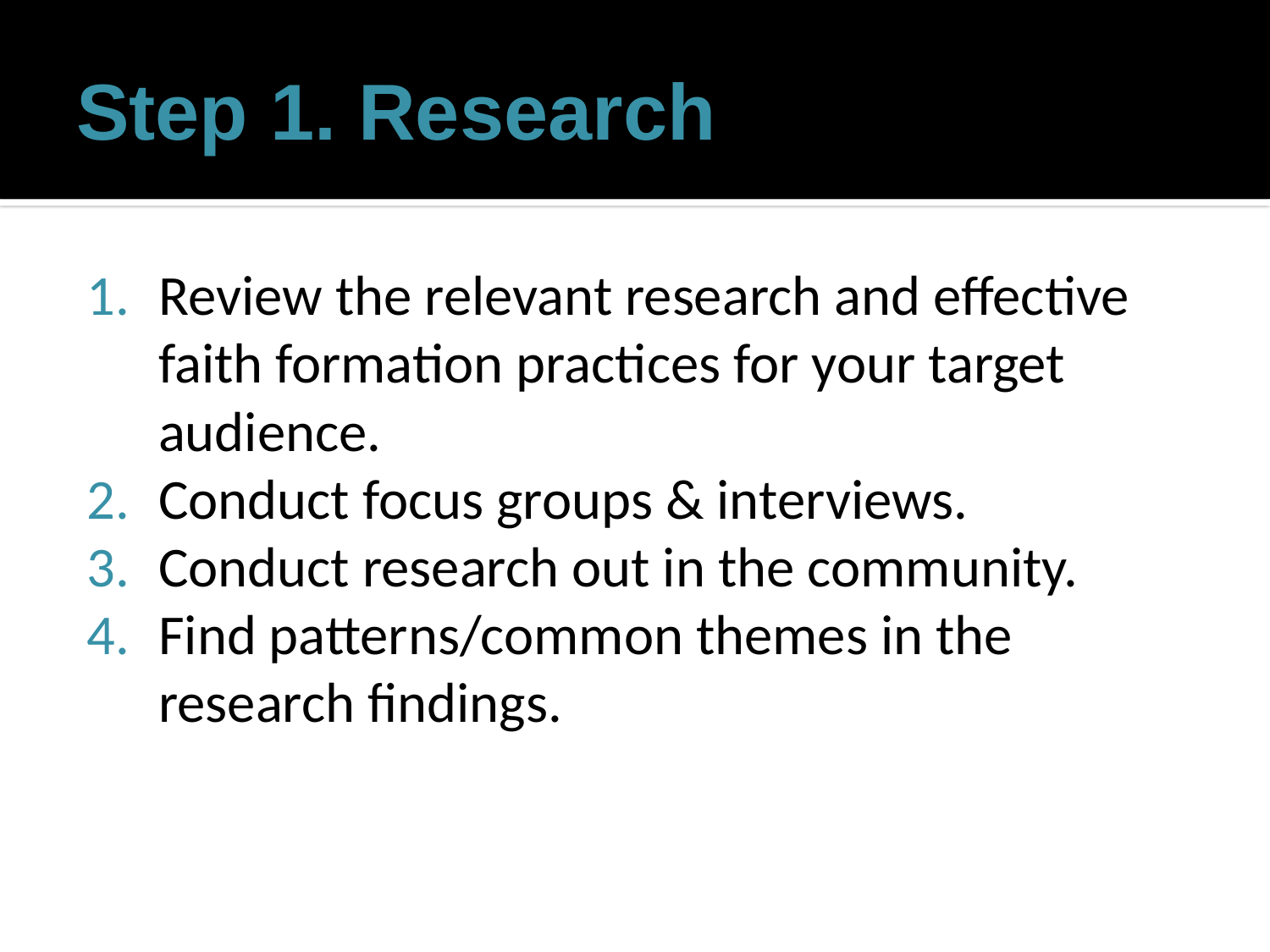

# Step 1. Research
Review the relevant research and effective faith formation practices for your target audience.
Conduct focus groups & interviews.
Conduct research out in the community.
Find patterns/common themes in the research findings.